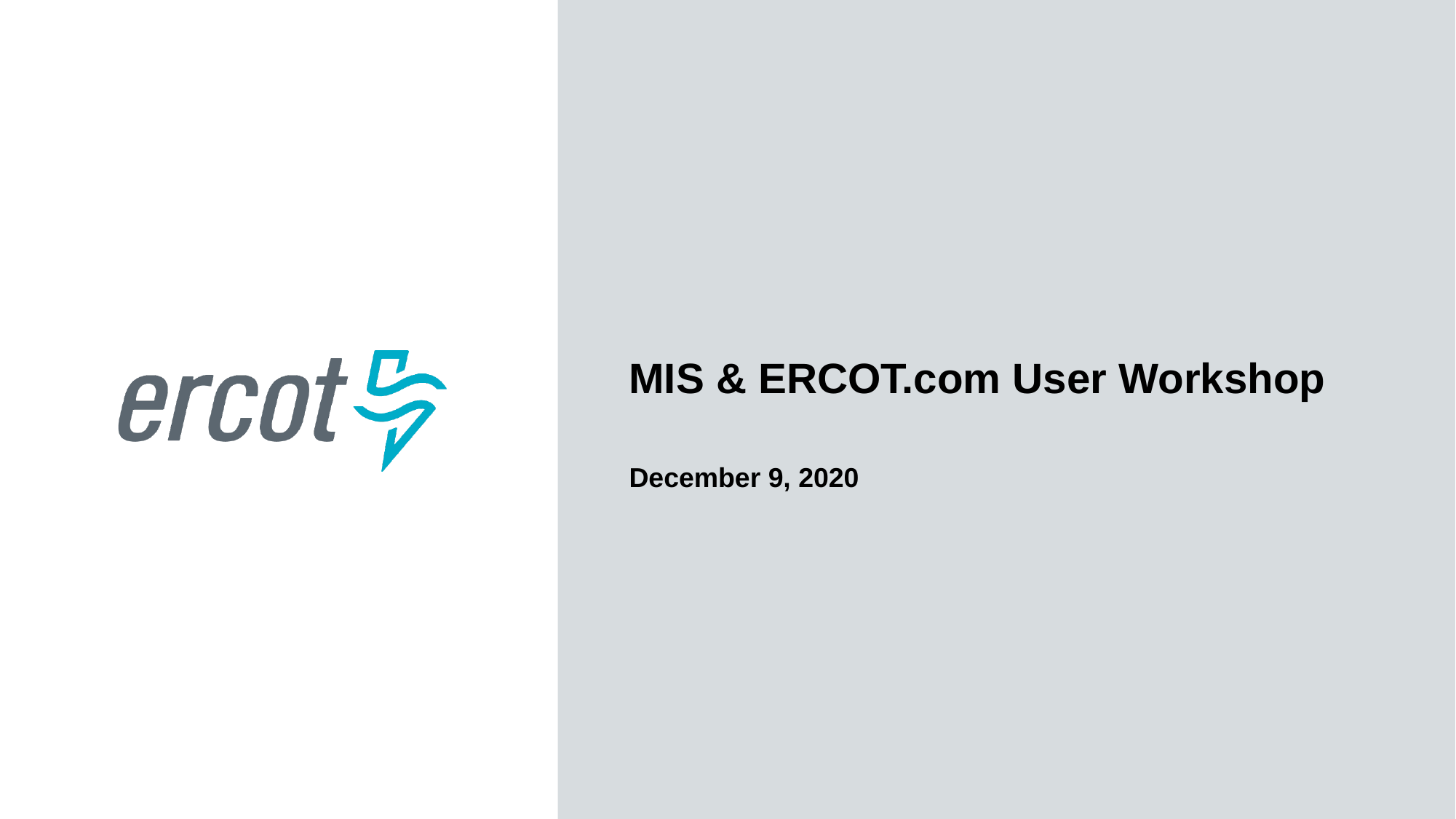

MIS & ERCOT.com User Workshop
December 9, 2020